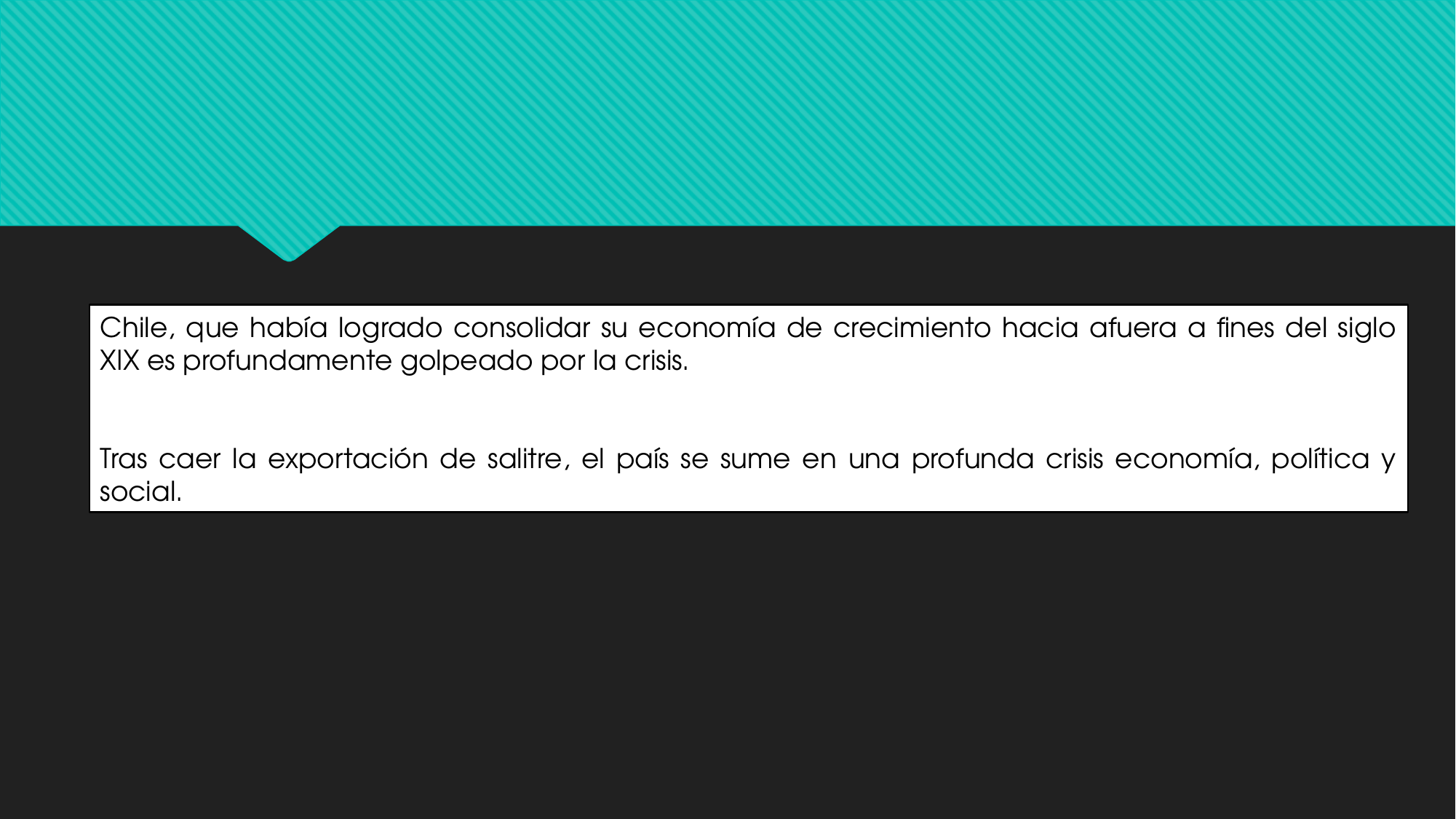

Chile, que había logrado consolidar su economía de crecimiento hacia afuera a fines del siglo XIX es profundamente golpeado por la crisis.

Tras caer la exportación de salitre, el país se sume en una profunda crisis economía, política y social.